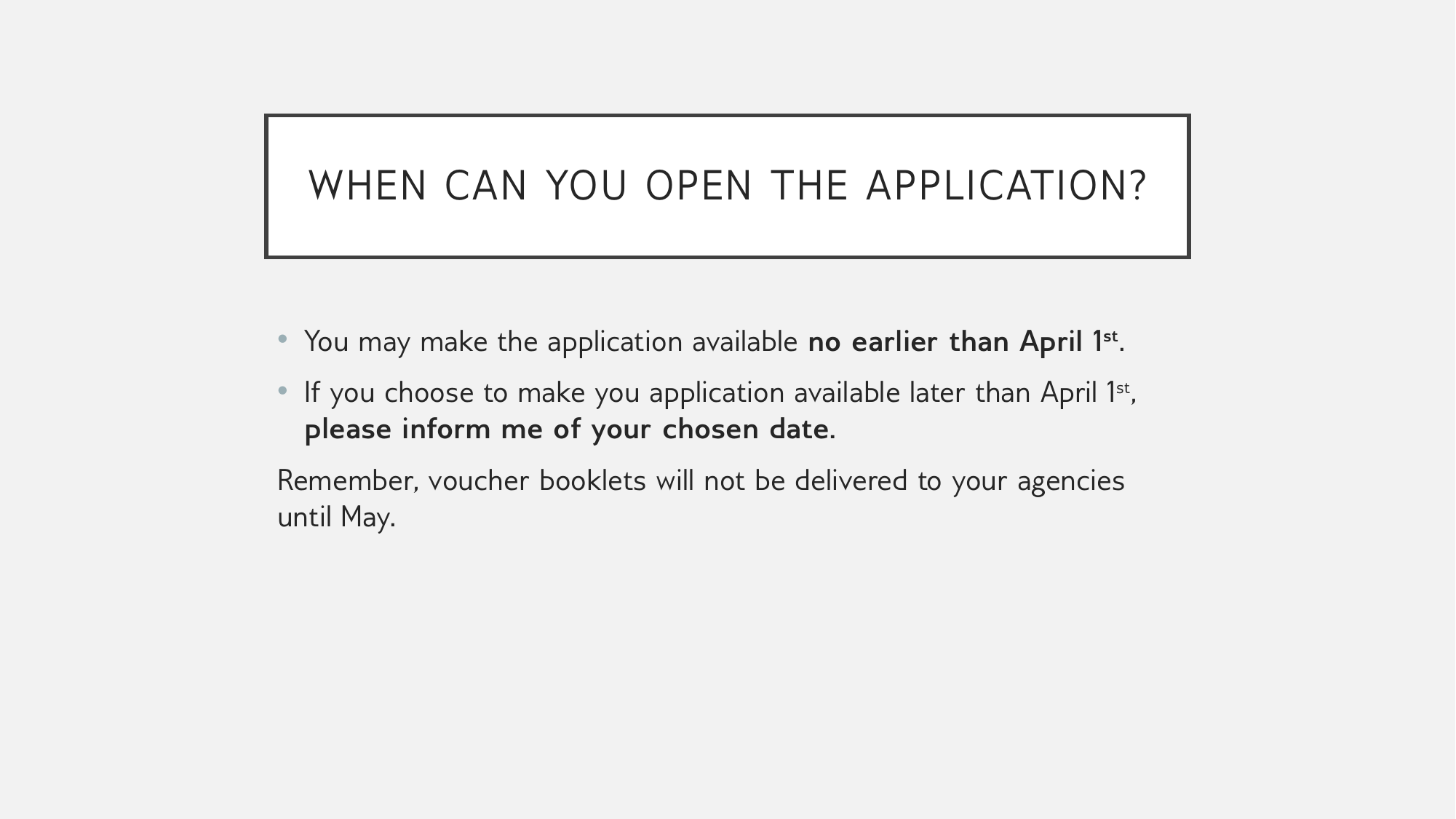

# When can you open the application?
You may make the application available no earlier than April 1st.
If you choose to make you application available later than April 1st, please inform me of your chosen date.
Remember, voucher booklets will not be delivered to your agencies until May.